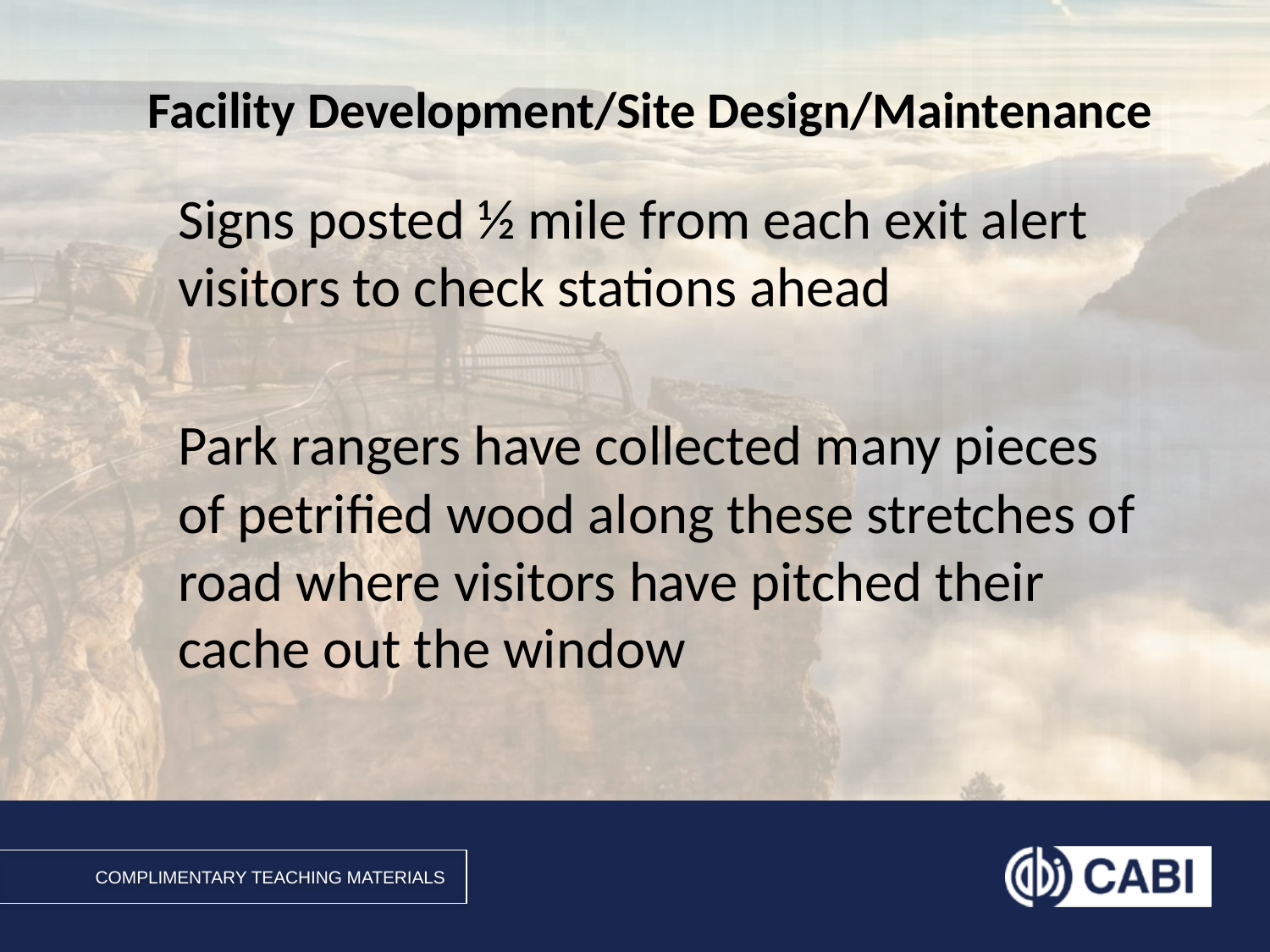

# Facility Development/Site Design/Maintenance
Signs posted ½ mile from each exit alert visitors to check stations ahead

Park rangers have collected many pieces of petrified wood along these stretches of road where visitors have pitched their cache out the window